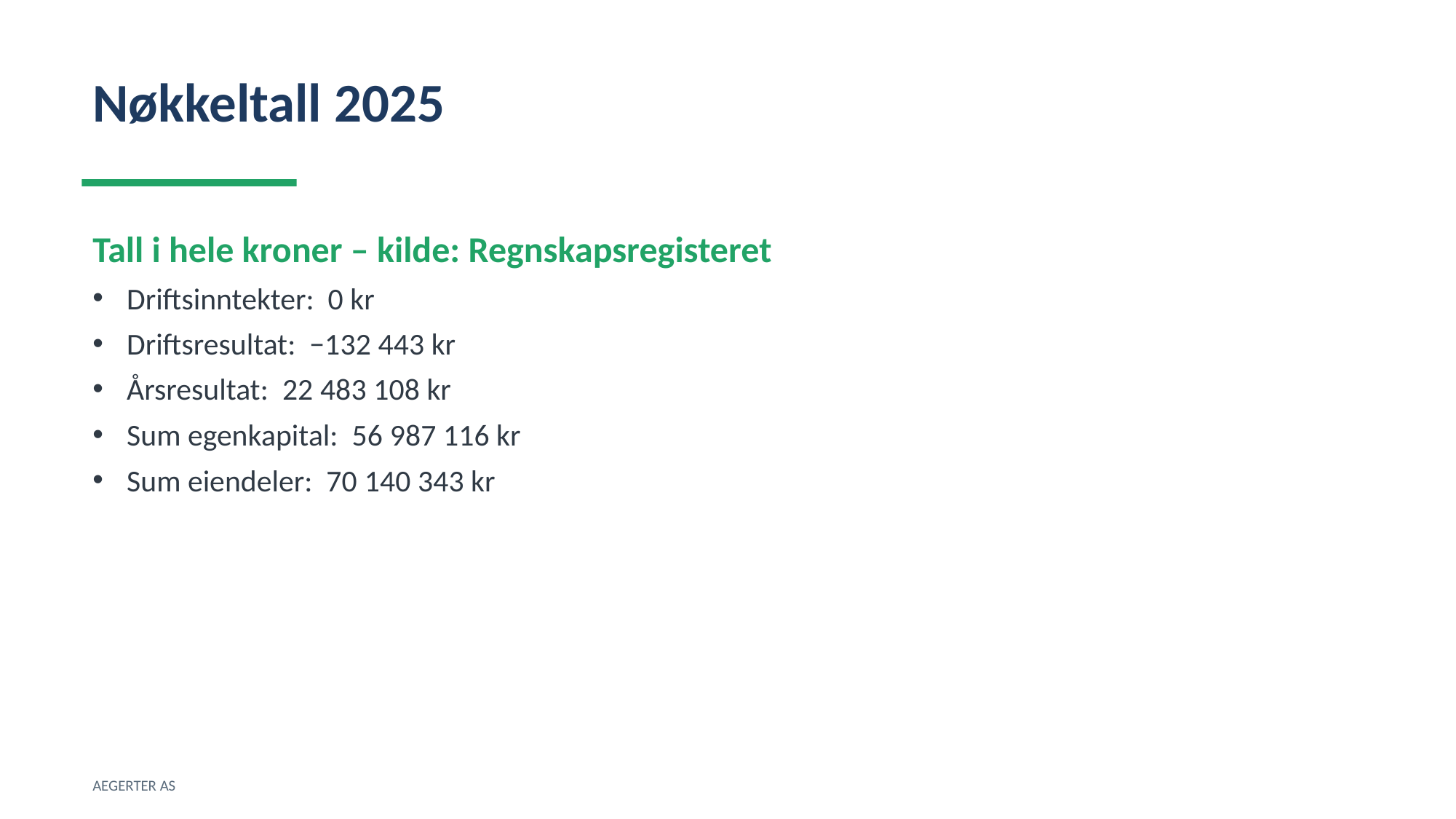

Nøkkeltall 2025

Tall i hele kroner – kilde: Regnskapsregisteret
Driftsinntekter:  0 kr
Driftsresultat:  −132 443 kr
Årsresultat:  22 483 108 kr
Sum egenkapital:  56 987 116 kr
Sum eiendeler:  70 140 343 kr
AEGERTER AS